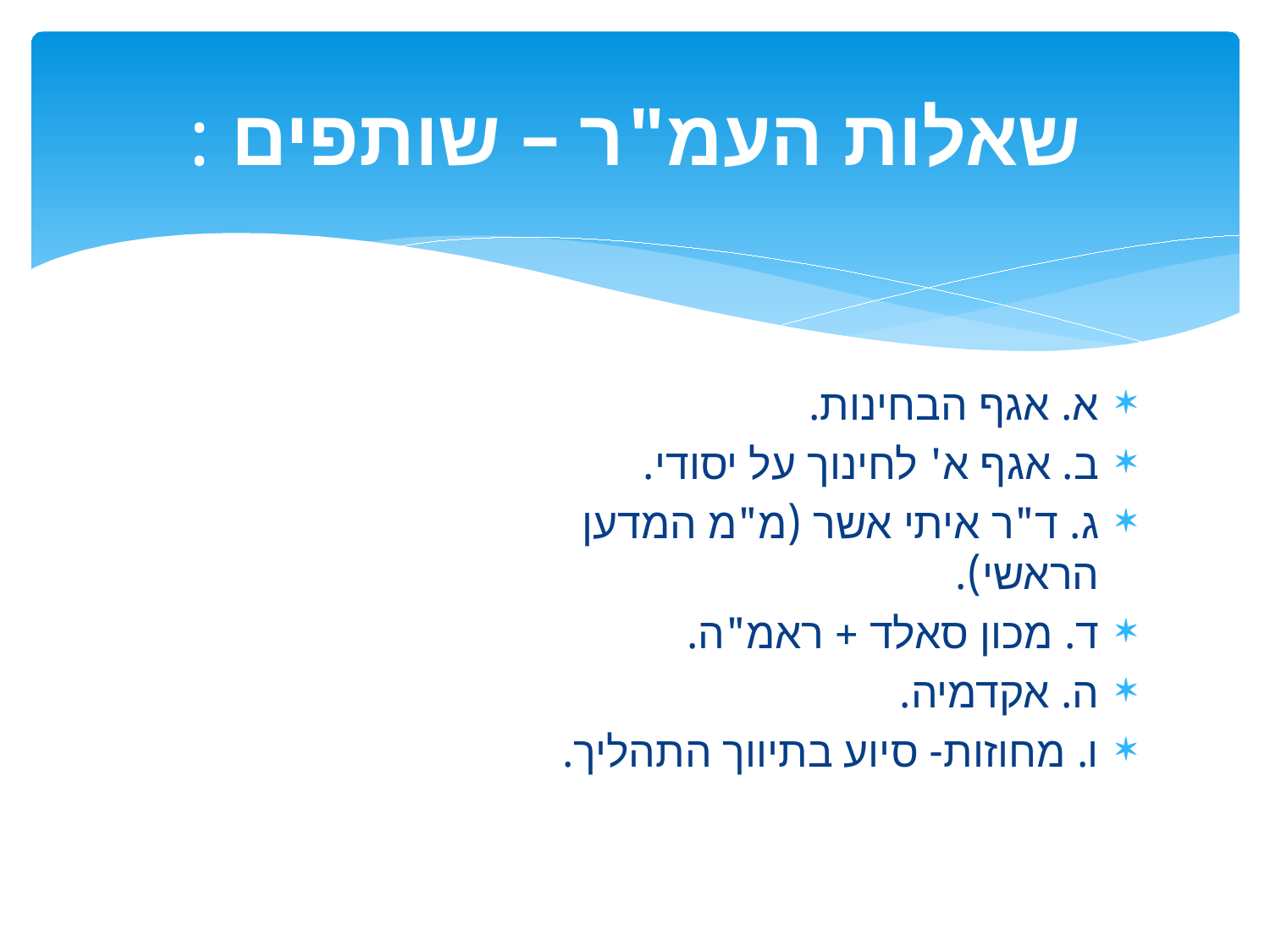

# שאלות העמ"ר – שותפים :
א. אגף הבחינות.
ב. אגף א' לחינוך על יסודי.
ג. ד"ר איתי אשר (מ"מ המדען הראשי).
ד. מכון סאלד + ראמ"ה.
ה. אקדמיה.
ו. מחוזות- סיוע בתיווך התהליך.